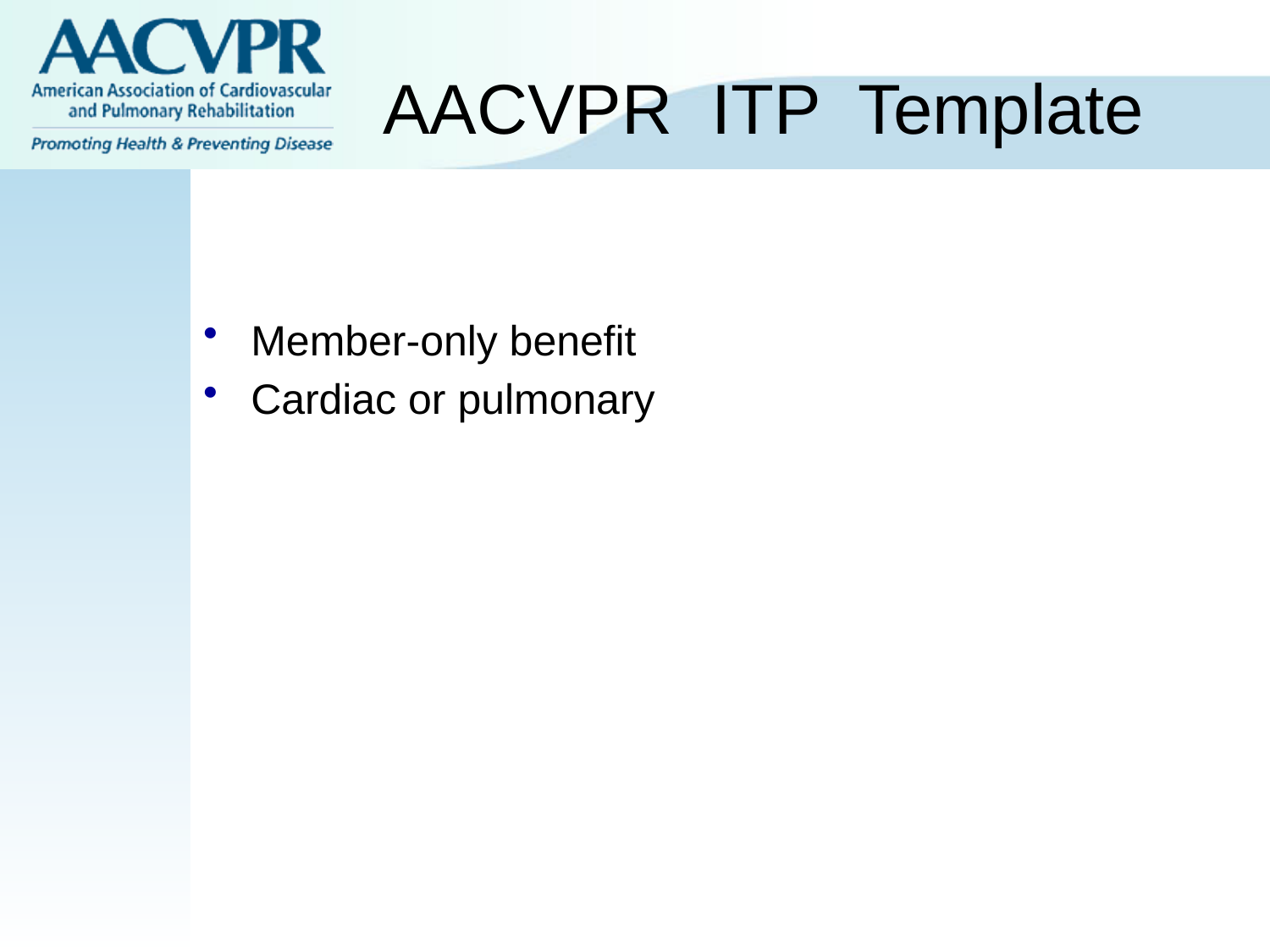

# AACVPR  ITP  Template
Member-only benefit
Cardiac or pulmonary